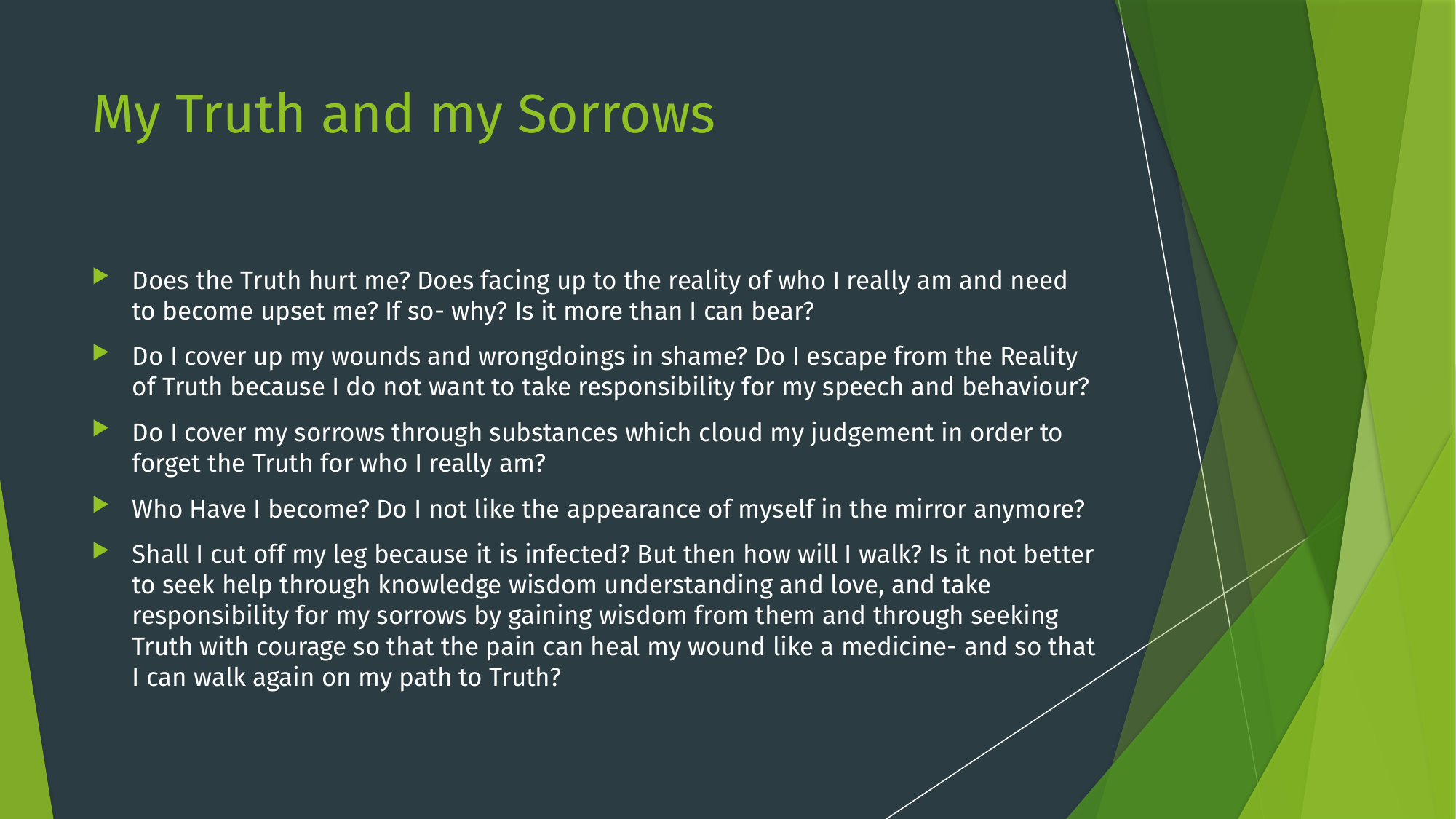

# My Truth and my Sorrows
Does the Truth hurt me? Does facing up to the reality of who I really am and need to become upset me? If so- why? Is it more than I can bear?
Do I cover up my wounds and wrongdoings in shame? Do I escape from the Reality of Truth because I do not want to take responsibility for my speech and behaviour?
Do I cover my sorrows through substances which cloud my judgement in order to forget the Truth for who I really am?
Who Have I become? Do I not like the appearance of myself in the mirror anymore?
Shall I cut off my leg because it is infected? But then how will I walk? Is it not better to seek help through knowledge wisdom understanding and love, and take responsibility for my sorrows by gaining wisdom from them and through seeking Truth with courage so that the pain can heal my wound like a medicine- and so that I can walk again on my path to Truth?